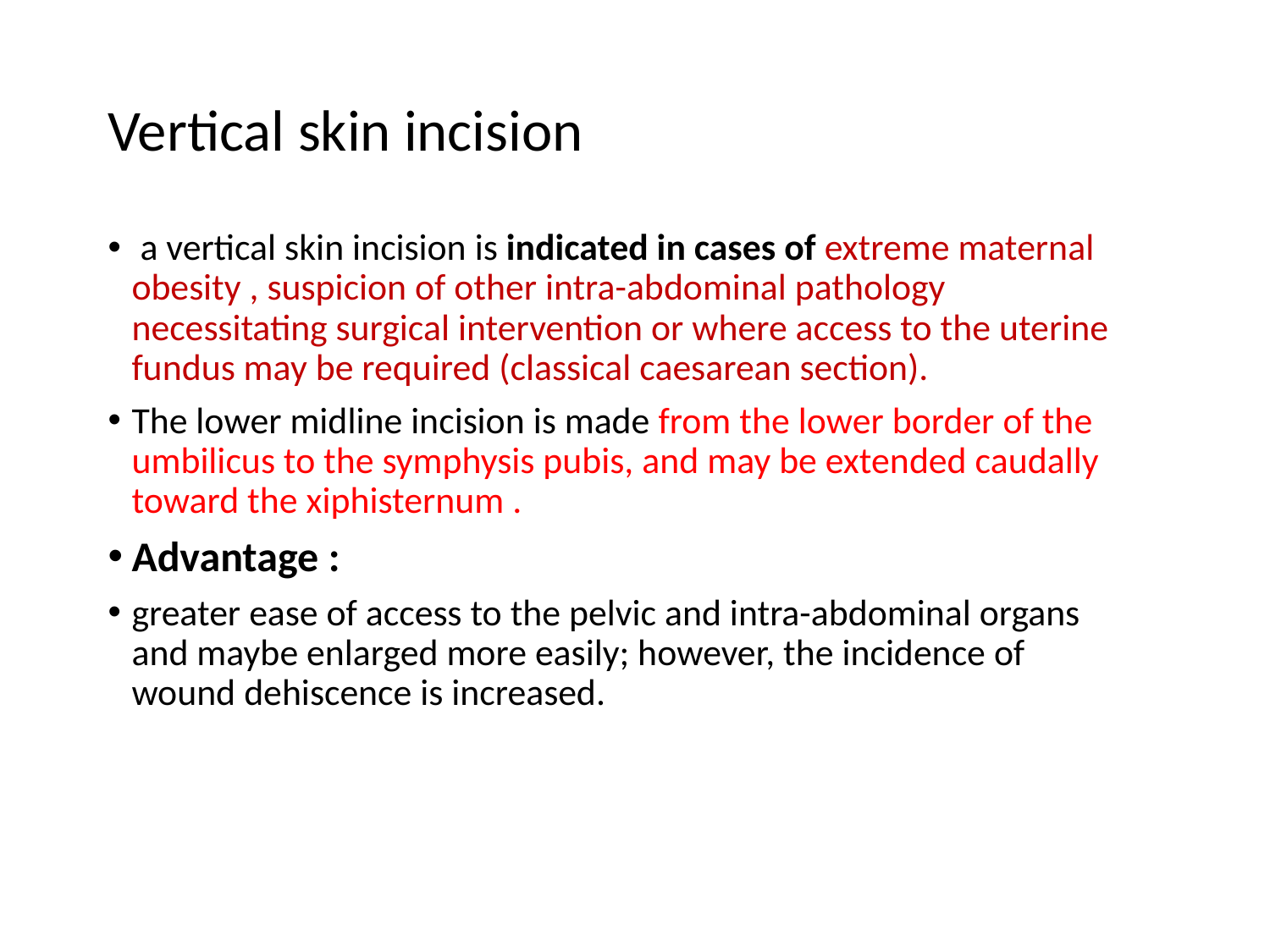

# Vertical skin incision
 a vertical skin incision is indicated in cases of extreme maternal obesity , suspicion of other intra-abdominal pathology necessitating surgical intervention or where access to the uterine fundus may be required (classical caesarean section).
The lower midline incision is made from the lower border of the umbilicus to the symphysis pubis, and may be extended caudally toward the xiphisternum .
Advantage :
greater ease of access to the pelvic and intra-abdominal organs and maybe enlarged more easily; however, the incidence of wound dehiscence is increased.